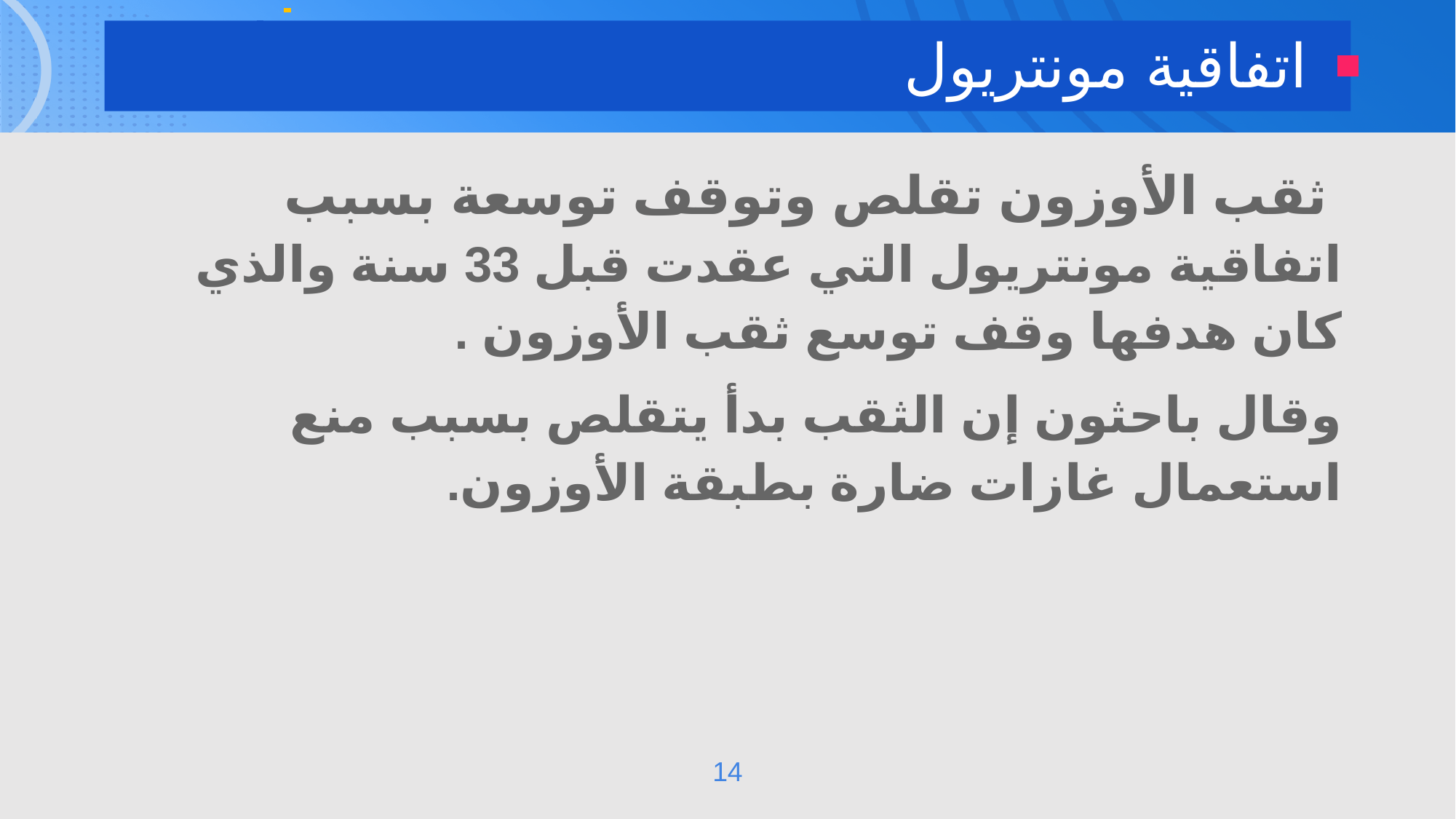

اتفاقية مونتريول
 ثقب الأوزون تقلص وتوقف توسعة بسبب اتفاقية مونتريول التي عقدت قبل 33 سنة والذي كان هدفها وقف توسع ثقب الأوزون .
وقال باحثون إن الثقب بدأ يتقلص بسبب منع استعمال غازات ضارة بطبقة الأوزون.